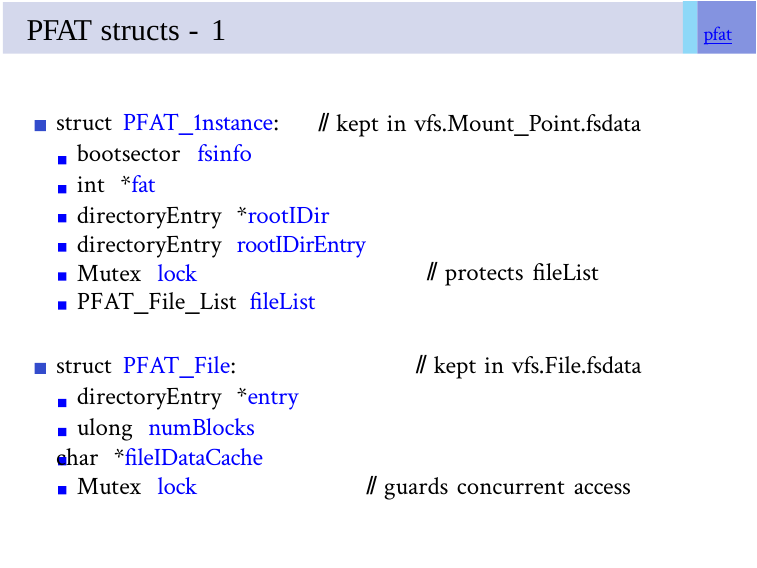

# PFAT structs - 1
pfat
struct PFAT_1nstance: bootsector  fsinfo int  *fat
// kept in vfs.Mount_Point.fsdata

directoryEntry  *rootIDir directoryEntry  rootIDirEntry Mutex  lock
PFAT_File_List fileList

// protects fileList

struct PFAT_File: directoryEntry  *entry ulong numBlocks
char  *fileIDataCache Mutex  lock
// kept in vfs.File.fsdata

// guards concurrent access